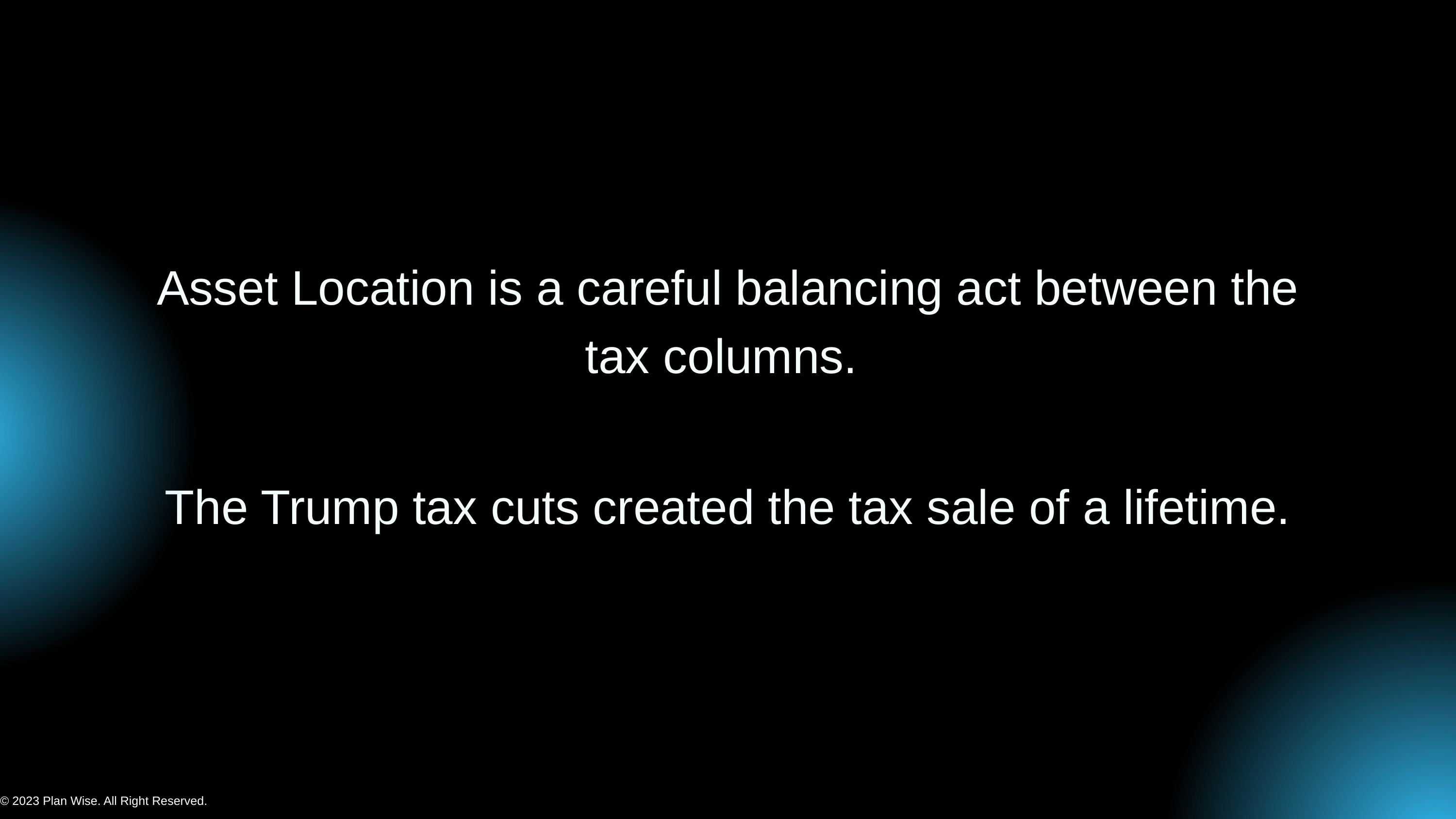

Asset Location is a careful balancing act between the tax columns.
The Trump tax cuts created the tax sale of a lifetime.

© 2023 Plan Wise. All Right Reserved.